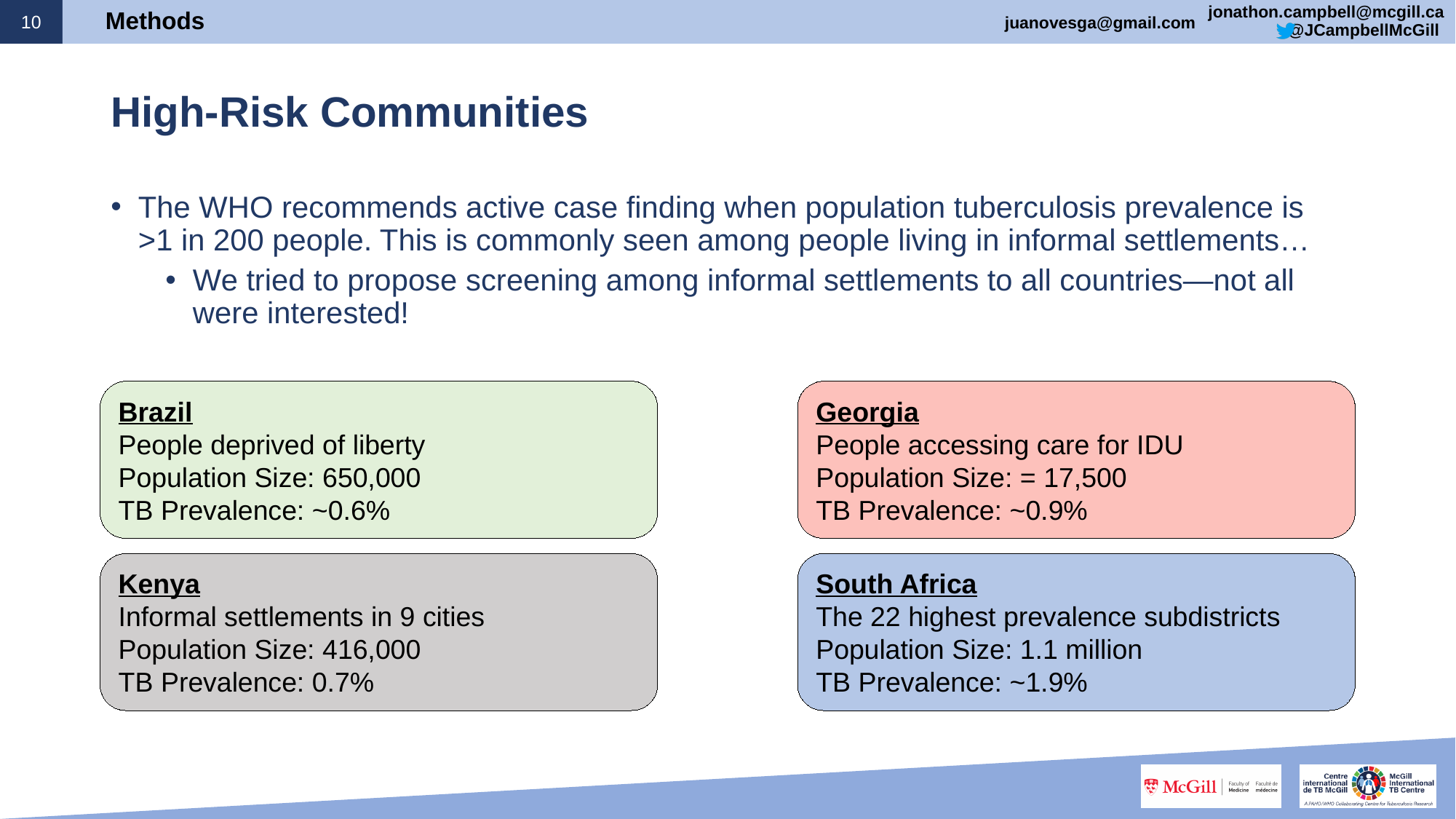

# Methods
High-Risk Communities
The WHO recommends active case finding when population tuberculosis prevalence is >1 in 200 people. This is commonly seen among people living in informal settlements…
We tried to propose screening among informal settlements to all countries—not all were interested!

Brazil
People deprived of liberty
Population Size: 650,000
TB Prevalence: ~0.6%
Georgia
People accessing care for IDU
Population Size: = 17,500
TB Prevalence: ~0.9%
Kenya
Informal settlements in 9 cities
Population Size: 416,000
TB Prevalence: 0.7%
South Africa
The 22 highest prevalence subdistricts
Population Size: 1.1 million
TB Prevalence: ~1.9%